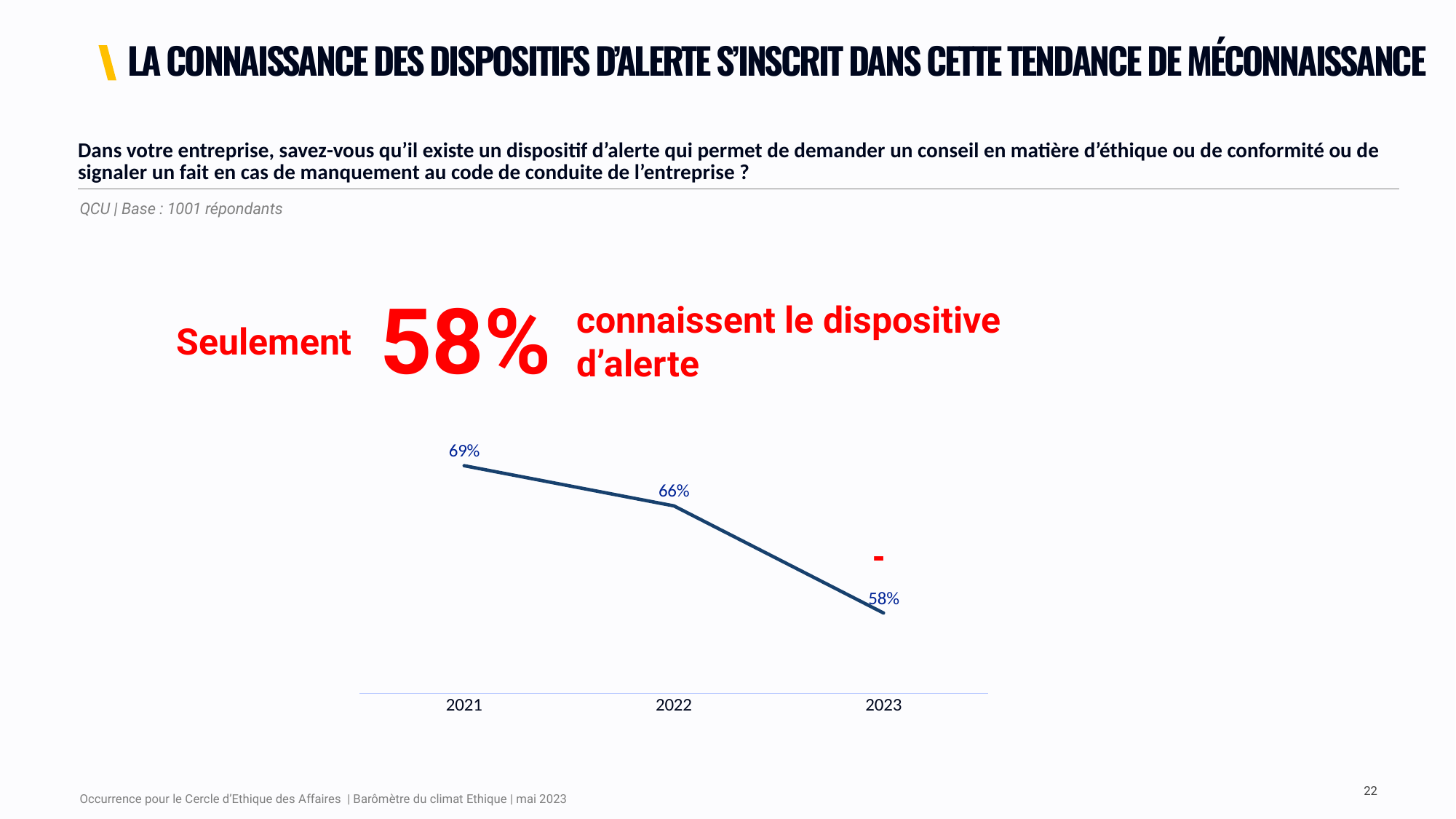

# LA CONNAISSANCE DES DISPOSITIFS D’ALERTE S’INSCRIT DANS CETTE TENDANCE DE MÉCONNAISSANCE

| Dans votre entreprise, savez-vous qu’il existe un dispositif d’alerte qui permet de demander un conseil en matière d’éthique ou de conformité ou de signaler un fait en cas de manquement au code de conduite de l’entreprise ? |
| --- |
QCU | Base : 1001 répondants
58%
connaissent le dispositive d’alerte
Seulement

### Chart

| Category | Série 1 |
|---|---|
| 2021 | 0.69 |
| 2022 | 0.66 |
| 2023 | 0.58 |
-
22
Occurrence pour le Cercle d’Ethique des Affaires  | Barômètre du climat Ethique | mai 2023